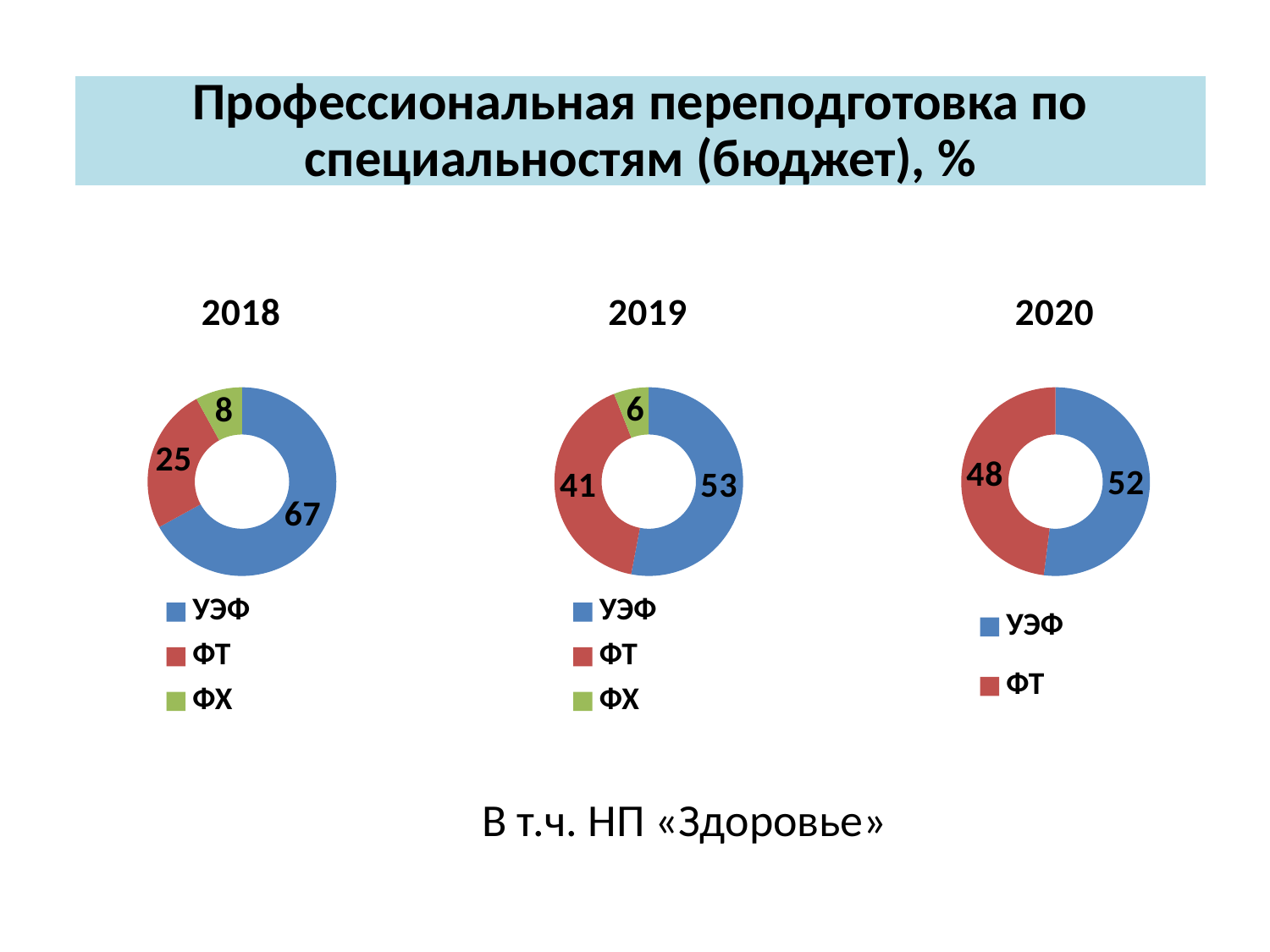

Профессиональная переподготовка по специальностям (бюджет), %

### Chart: 2018

| Category | Столбец1 |
|---|---|
| УЭФ | 67.0 |
| ФТ | 25.0 |
| ФХ | 8.0 |

### Chart: 2019

| Category | Столбец1 |
|---|---|
| УЭФ | 53.0 |
| ФТ | 41.0 |
| ФХ | 6.0 |

### Chart: 2020

| Category | Столбец1 |
|---|---|
| УЭФ | 52.0 |
| ФТ | 48.0 |
| ФХ | None |
В т.ч. НП «Здоровье»